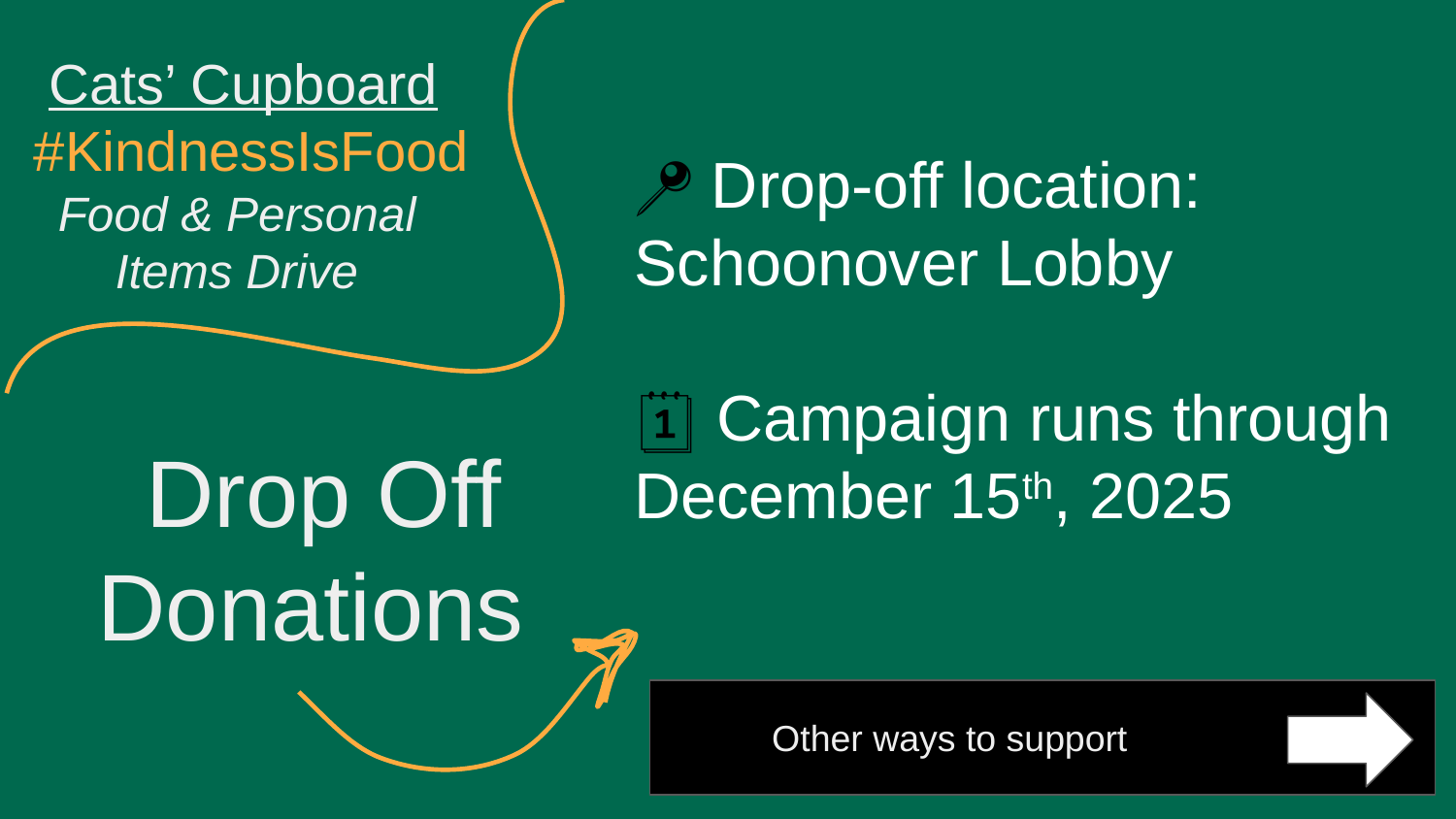

# Cats’ Cupboard
 #KindnessIsFood
Food & Personal
Items Drive

📍 Drop-off location: Schoonover Lobby
🗓️ Campaign runs through December 15th, 2025

 Drop Off Donations

Other ways to support